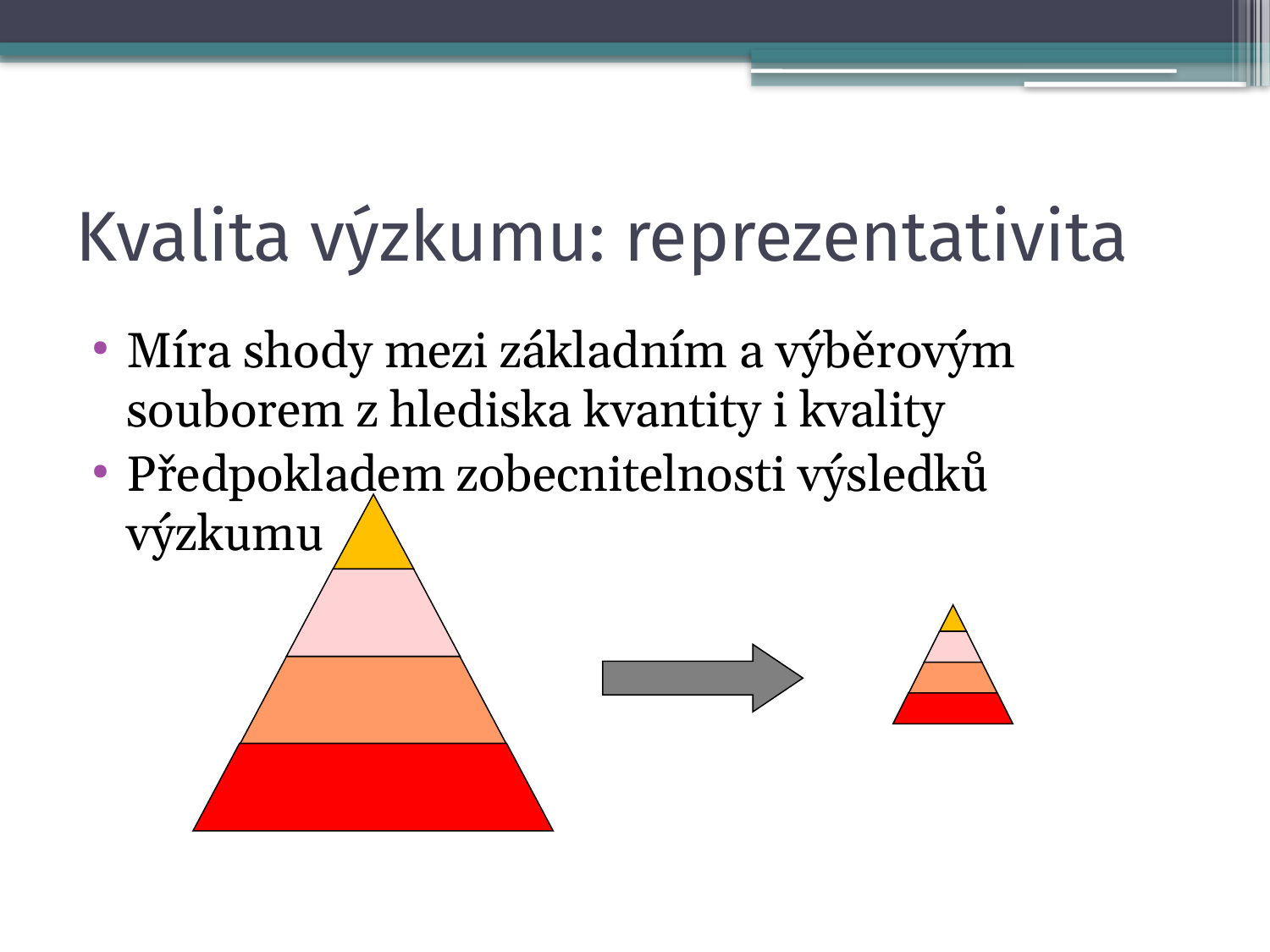

# Kvalita výzkumu: reprezentativita
Míra shody mezi základním a výběrovým souborem z hlediska kvantity i kvality
Předpokladem zobecnitelnosti výsledků výzkumu